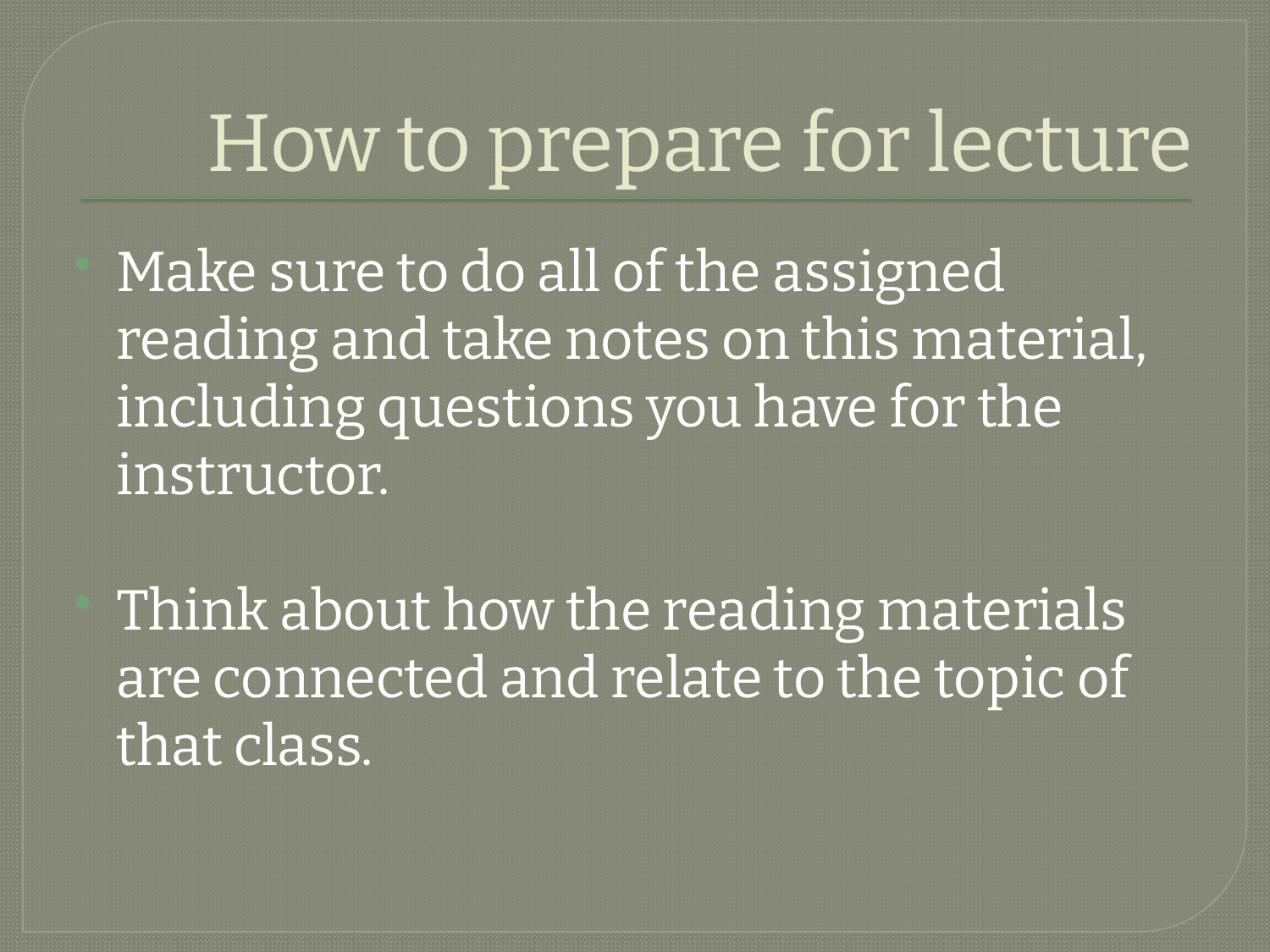

# How to prepare for lecture
Make sure to do all of the assigned reading and take notes on this material, including questions you have for the instructor.

Think about how the reading materials are connected and relate to the topic of that class.